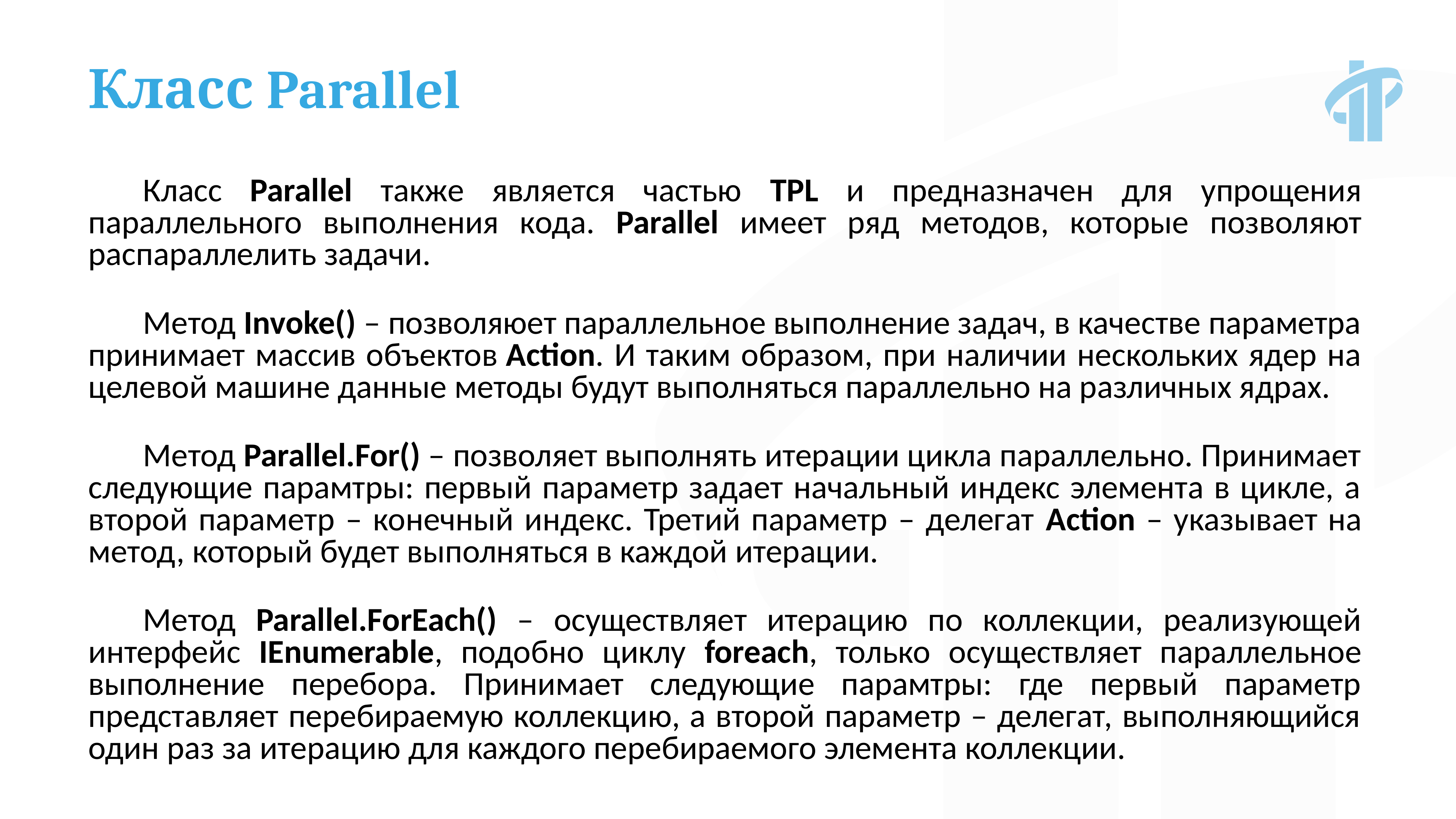

Класс Parallel
Класс Parallel также является частью TPL и предназначен для упрощения параллельного выполнения кода. Parallel имеет ряд методов, которые позволяют распараллелить задачи.

Метод Invoke() – позволяюет параллельное выполнение задач, в качестве параметра принимает массив объектов Action. И таким образом, при наличии нескольких ядер на целевой машине данные методы будут выполняться параллельно на различных ядрах.

Метод Parallel.For() – позволяет выполнять итерации цикла параллельно. Принимает следующие парамтры: первый параметр задает начальный индекс элемента в цикле, а второй параметр – конечный индекс. Третий параметр – делегат Action – указывает на метод, который будет выполняться в каждой итерации.

Метод Parallel.ForEach() – осуществляет итерацию по коллекции, реализующей интерфейс IEnumerable, подобно циклу foreach, только осуществляет параллельное выполнение перебора. Принимает следующие парамтры: где первый параметр представляет перебираемую коллекцию, а второй параметр – делегат, выполняющийся один раз за итерацию для каждого перебираемого элемента коллекции.